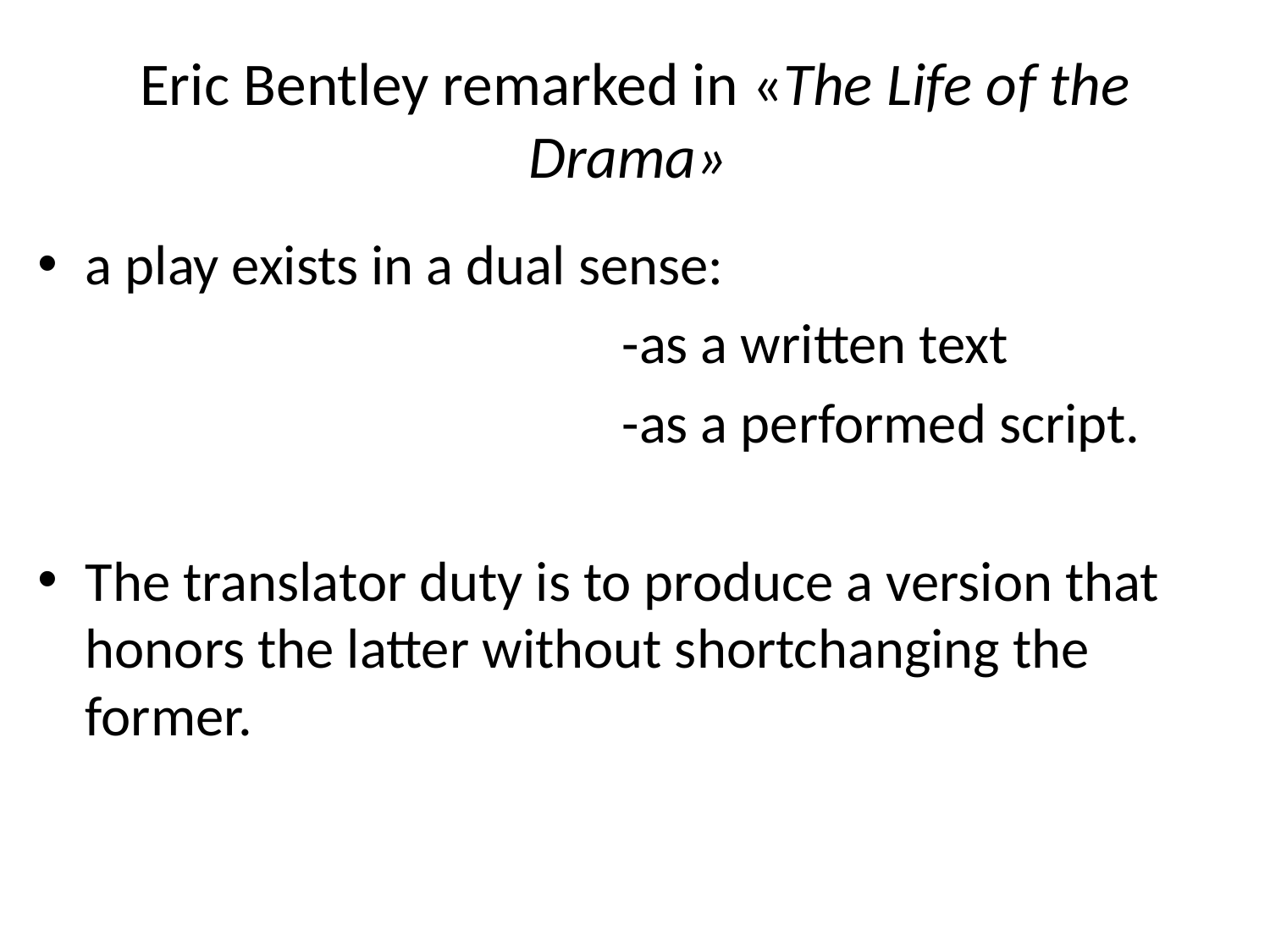

# Eric Bentley remarked in «The Life of the Drama»
a play exists in a dual sense:
                                              -as a written text
                                              -as a performed script.

The translator duty is to produce a version that honors the latter without shortchanging the former.